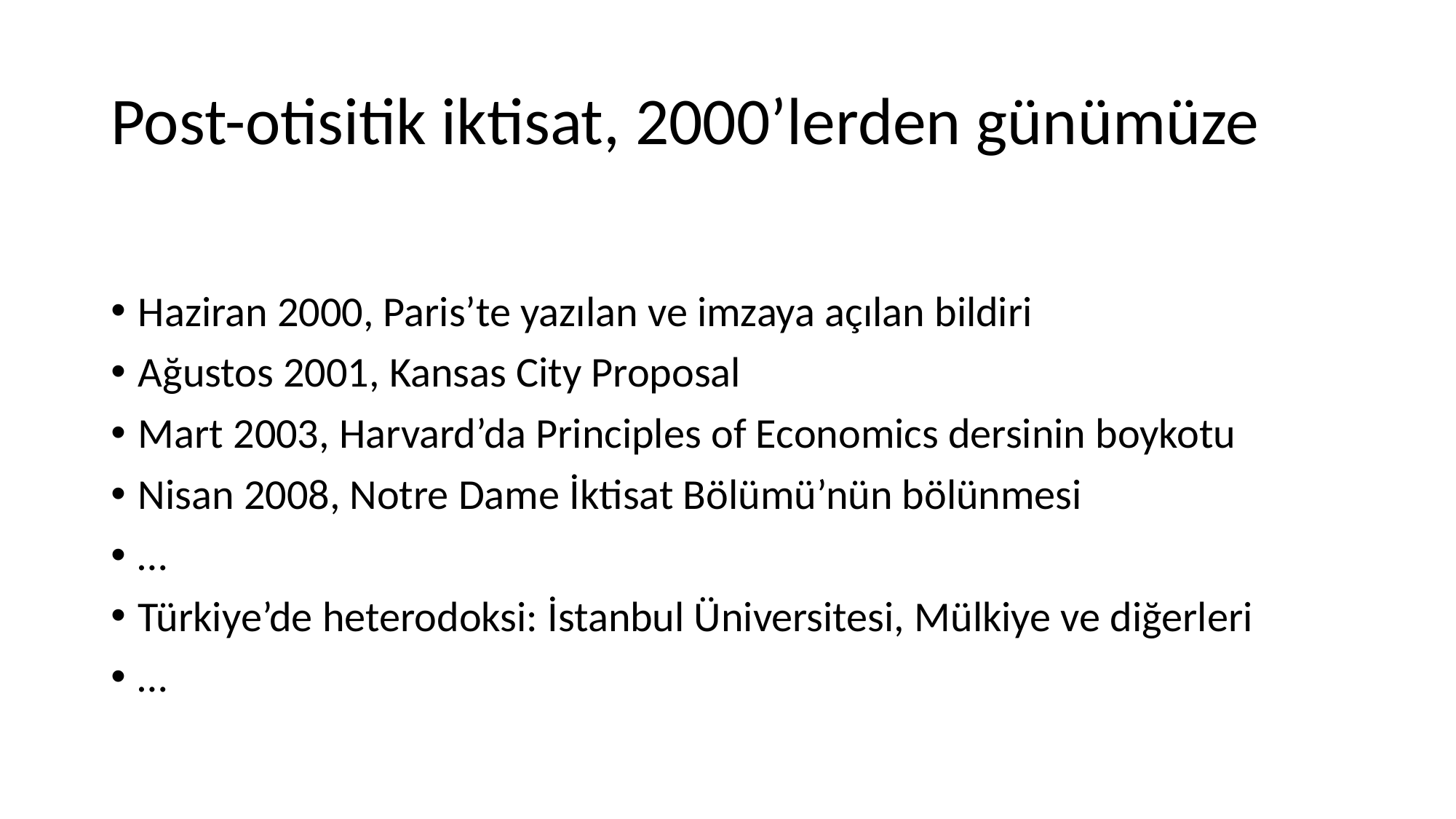

# Post-otisitik iktisat, 2000’lerden günümüze

Haziran 2000, Paris’te yazılan ve imzaya açılan bildiri
Ağustos 2001, Kansas City Proposal
Mart 2003, Harvard’da Principles of Economics dersinin boykotu
Nisan 2008, Notre Dame İktisat Bölümü’nün bölünmesi
…
Türkiye’de heterodoksi: İstanbul Üniversitesi, Mülkiye ve diğerleri
…